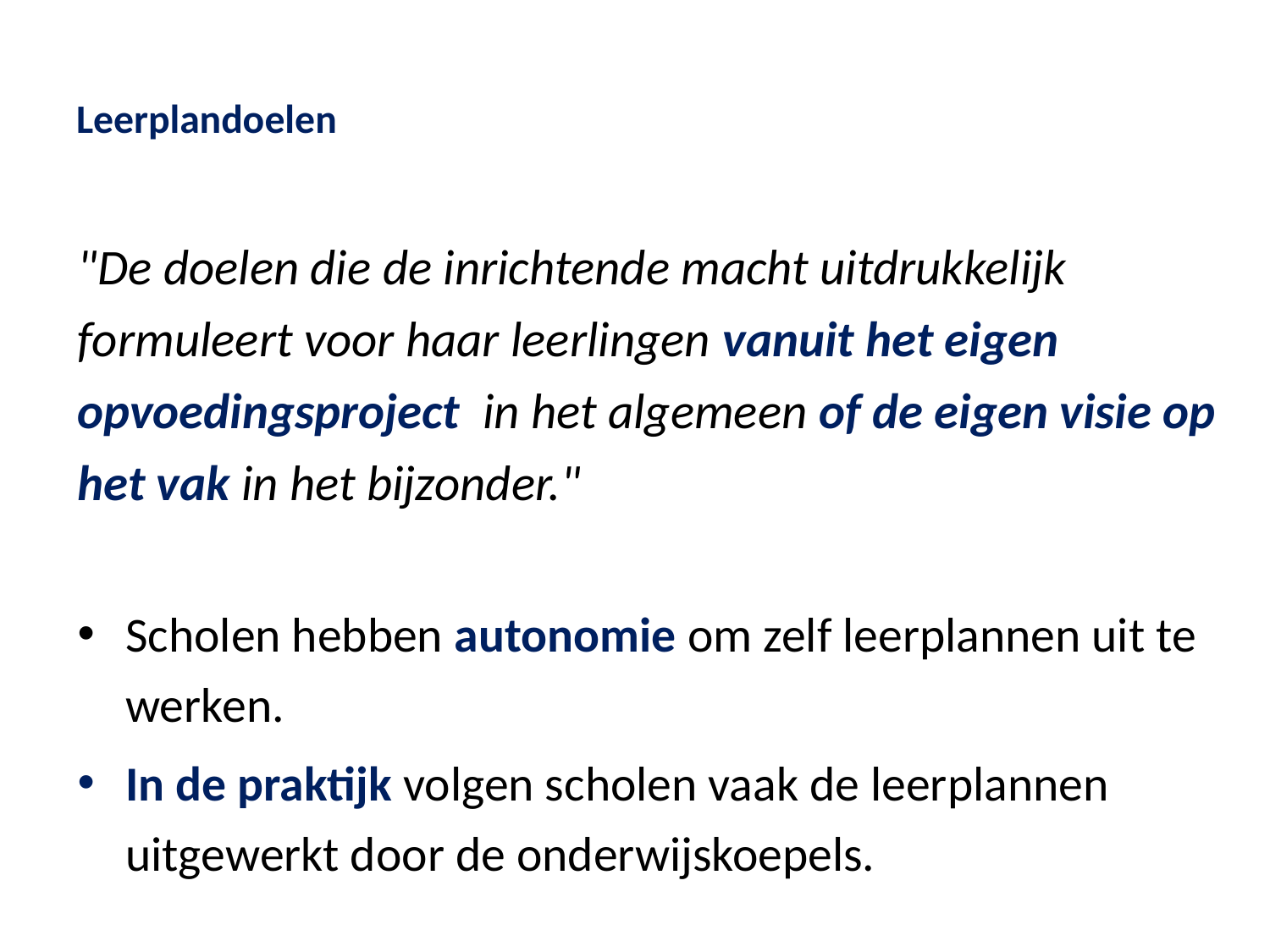

# Leerplandoelen
"De doelen die de inrichtende macht uitdrukkelijk formuleert voor haar leerlingen vanuit het eigen opvoedingsproject  in het algemeen of de eigen visie op het vak in het bijzonder."

Scholen hebben autonomie om zelf leerplannen uit te werken.
In de praktijk volgen scholen vaak de leerplannen uitgewerkt door de onderwijskoepels.